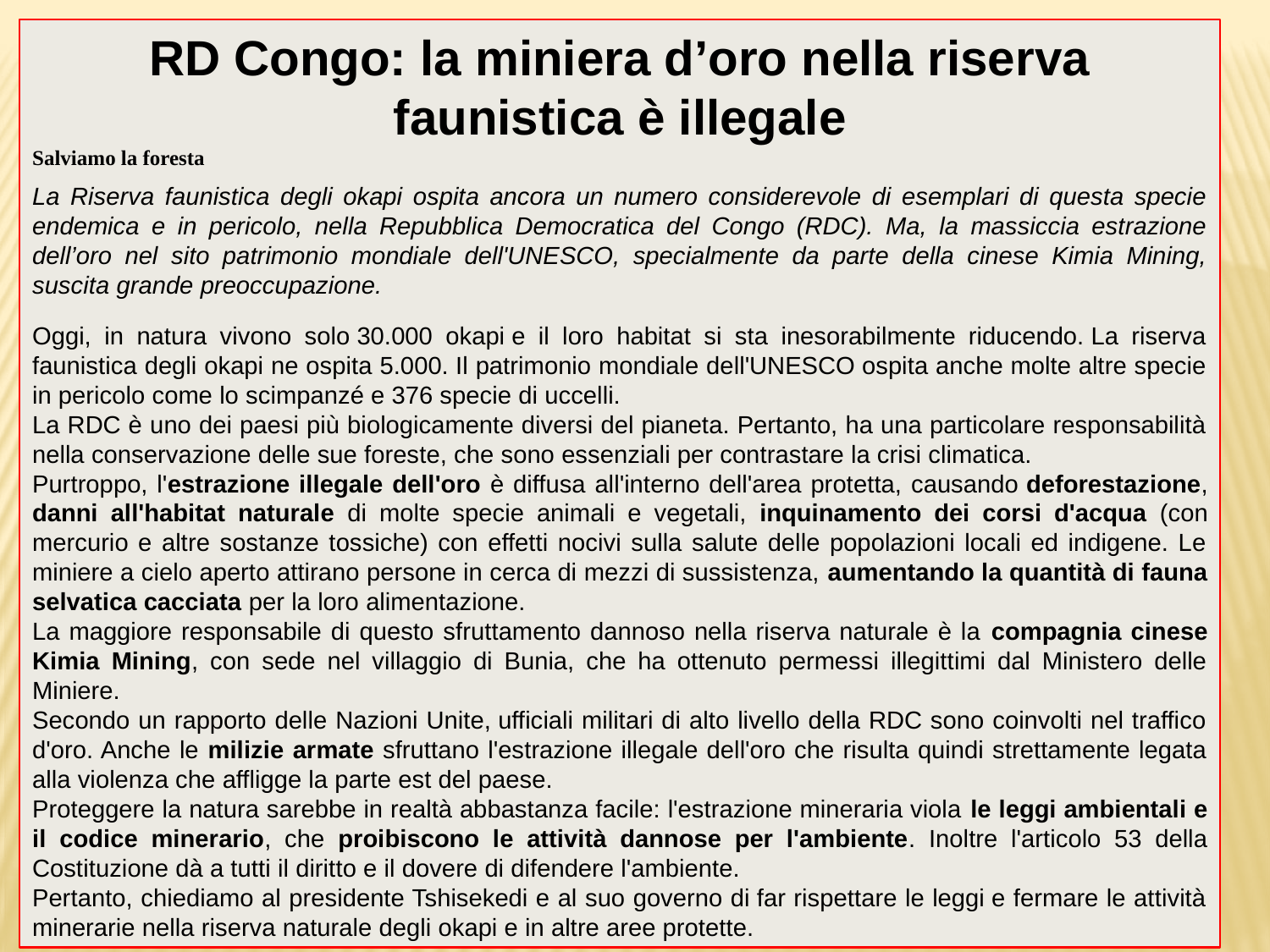

RD Congo: la miniera d’oro nella riserva faunistica è illegale
Salviamo la foresta
La Riserva faunistica degli okapi ospita ancora un numero considerevole di esemplari di questa specie endemica e in pericolo, nella Repubblica Democratica del Congo (RDC). Ma, la massiccia estrazione dell’oro nel sito patrimonio mondiale dell'UNESCO, specialmente da parte della cinese Kimia Mining, suscita grande preoccupazione.
Oggi, in natura vivono solo 30.000 okapi e il loro habitat si sta inesorabilmente riducendo. La riserva faunistica degli okapi ne ospita 5.000. Il patrimonio mondiale dell'UNESCO ospita anche molte altre specie in pericolo come lo scimpanzé e 376 specie di uccelli.
La RDC è uno dei paesi più biologicamente diversi del pianeta. Pertanto, ha una particolare responsabilità nella conservazione delle sue foreste, che sono essenziali per contrastare la crisi climatica.
Purtroppo, l'estrazione illegale dell'oro è diffusa all'interno dell'area protetta, causando deforestazione, danni all'habitat naturale di molte specie animali e vegetali, inquinamento dei corsi d'acqua (con mercurio e altre sostanze tossiche) con effetti nocivi sulla salute delle popolazioni locali ed indigene. Le miniere a cielo aperto attirano persone in cerca di mezzi di sussistenza, aumentando la quantità di fauna selvatica cacciata per la loro alimentazione.
La maggiore responsabile di questo sfruttamento dannoso nella riserva naturale è la compagnia cinese Kimia Mining, con sede nel villaggio di Bunia, che ha ottenuto permessi illegittimi dal Ministero delle Miniere.
Secondo un rapporto delle Nazioni Unite, ufficiali militari di alto livello della RDC sono coinvolti nel traffico d'oro. Anche le milizie armate sfruttano l'estrazione illegale dell'oro che risulta quindi strettamente legata alla violenza che affligge la parte est del paese.
Proteggere la natura sarebbe in realtà abbastanza facile: l'estrazione mineraria viola le leggi ambientali e il codice minerario, che proibiscono le attività dannose per l'ambiente. Inoltre l'articolo 53 della Costituzione dà a tutti il diritto e il dovere di difendere l'ambiente.
Pertanto, chiediamo al presidente Tshisekedi e al suo governo di far rispettare le leggi e fermare le attività minerarie nella riserva naturale degli okapi e in altre aree protette.